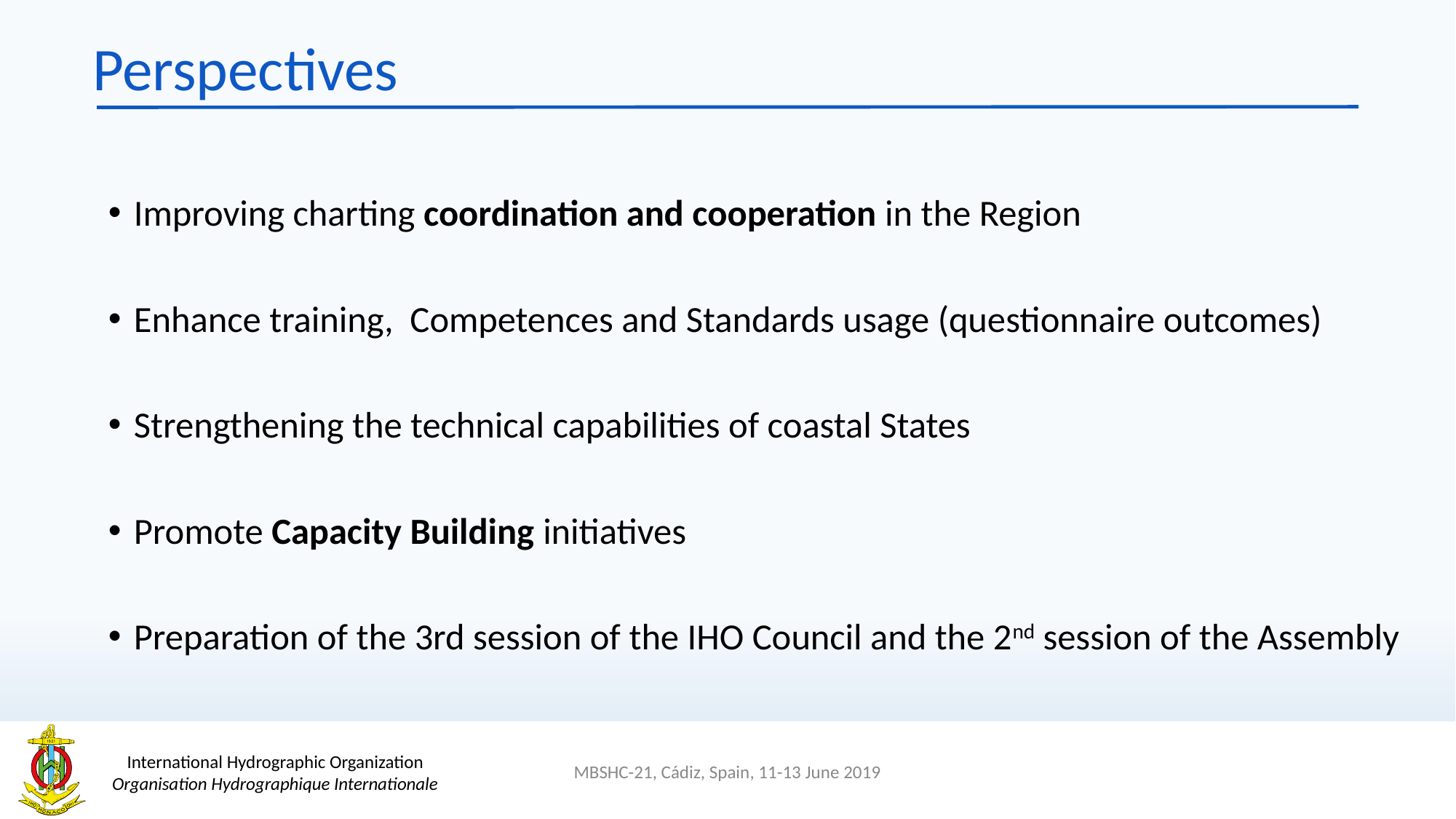

# Perspectives
Improving charting coordination and cooperation in the Region

Enhance training,  Competences and Standards usage (questionnaire outcomes)

Strengthening the technical capabilities of coastal States

Promote Capacity Building initiatives

Preparation of the 3rd session of the IHO Council and the 2nd session of the Assembly
MBSHC-21, Cádiz, Spain, 11-13 June 2019